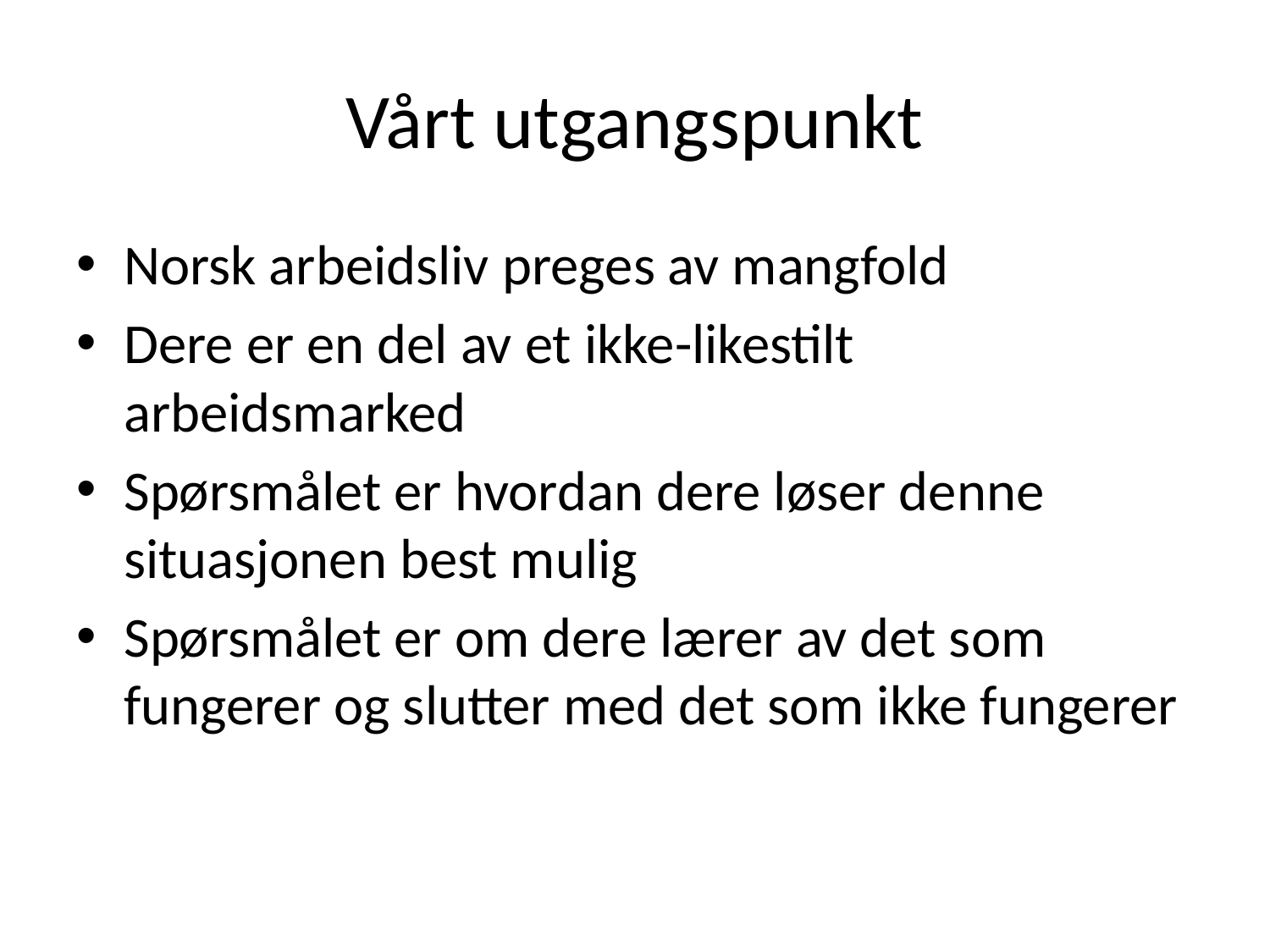

# Vårt utgangspunkt
Norsk arbeidsliv preges av mangfold
Dere er en del av et ikke-likestilt arbeidsmarked
Spørsmålet er hvordan dere løser denne situasjonen best mulig
Spørsmålet er om dere lærer av det som fungerer og slutter med det som ikke fungerer